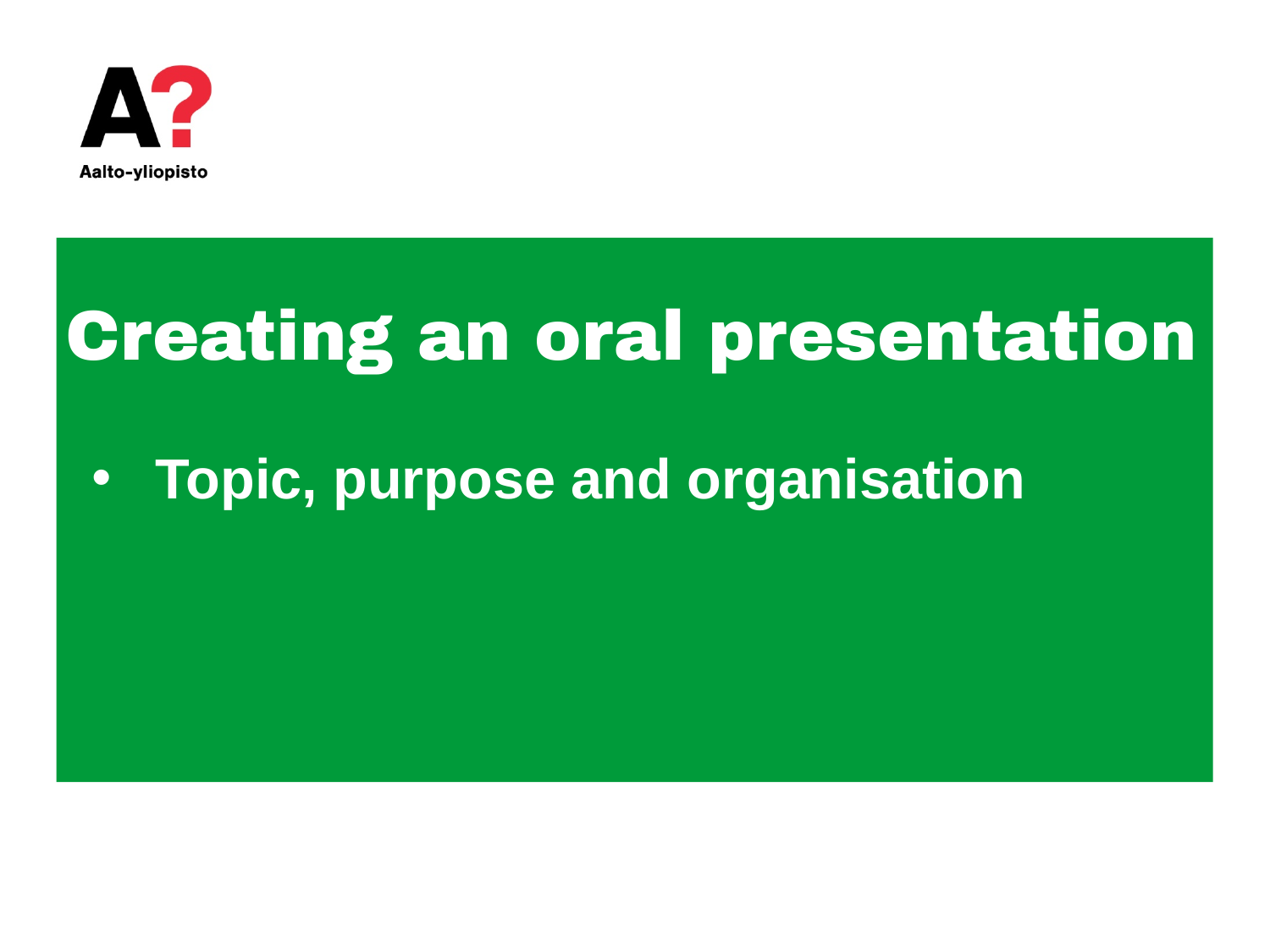

# Creating an oral presentation
Topic, purpose and organisation